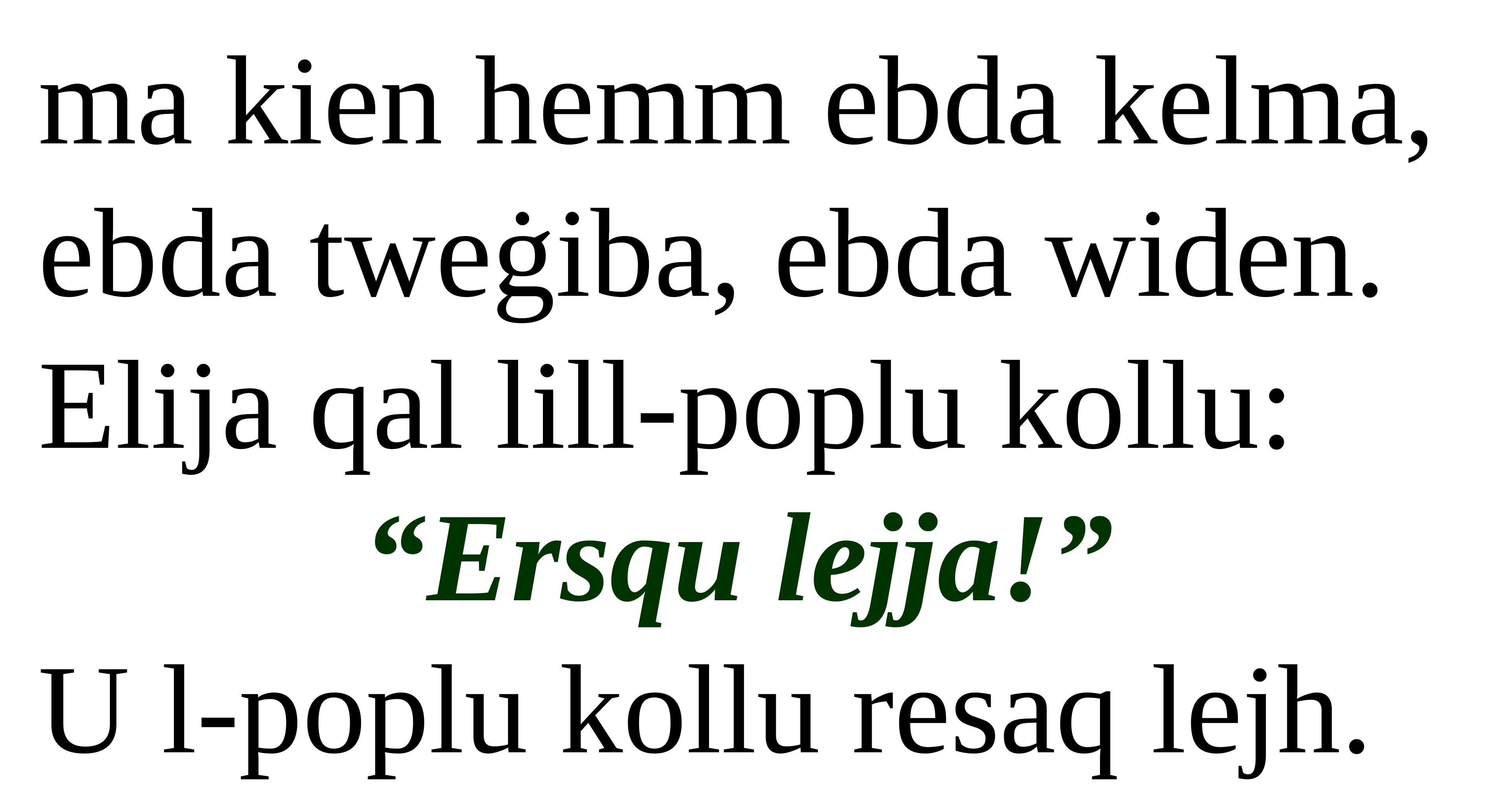

ma kien hemm ebda kelma, ebda tweġiba, ebda widen. Elija qal lill-poplu kollu:
“Ersqu lejja!”
U l-poplu kollu resaq lejh.